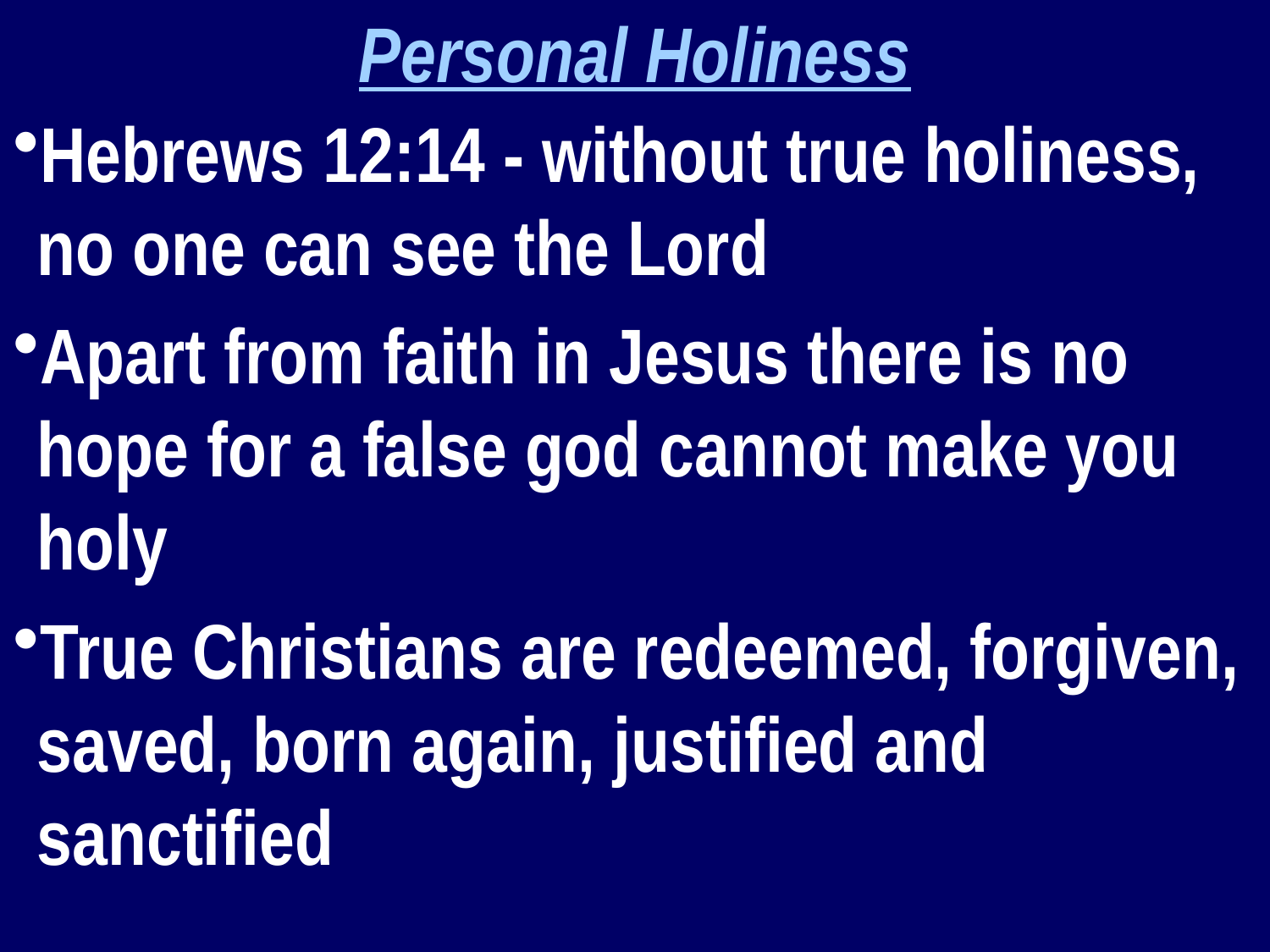

Personal Holiness
Hebrews 12:14 - without true holiness, no one can see the Lord
Apart from faith in Jesus there is no hope for a false god cannot make you holy
True Christians are redeemed, forgiven, saved, born again, justified and sanctified